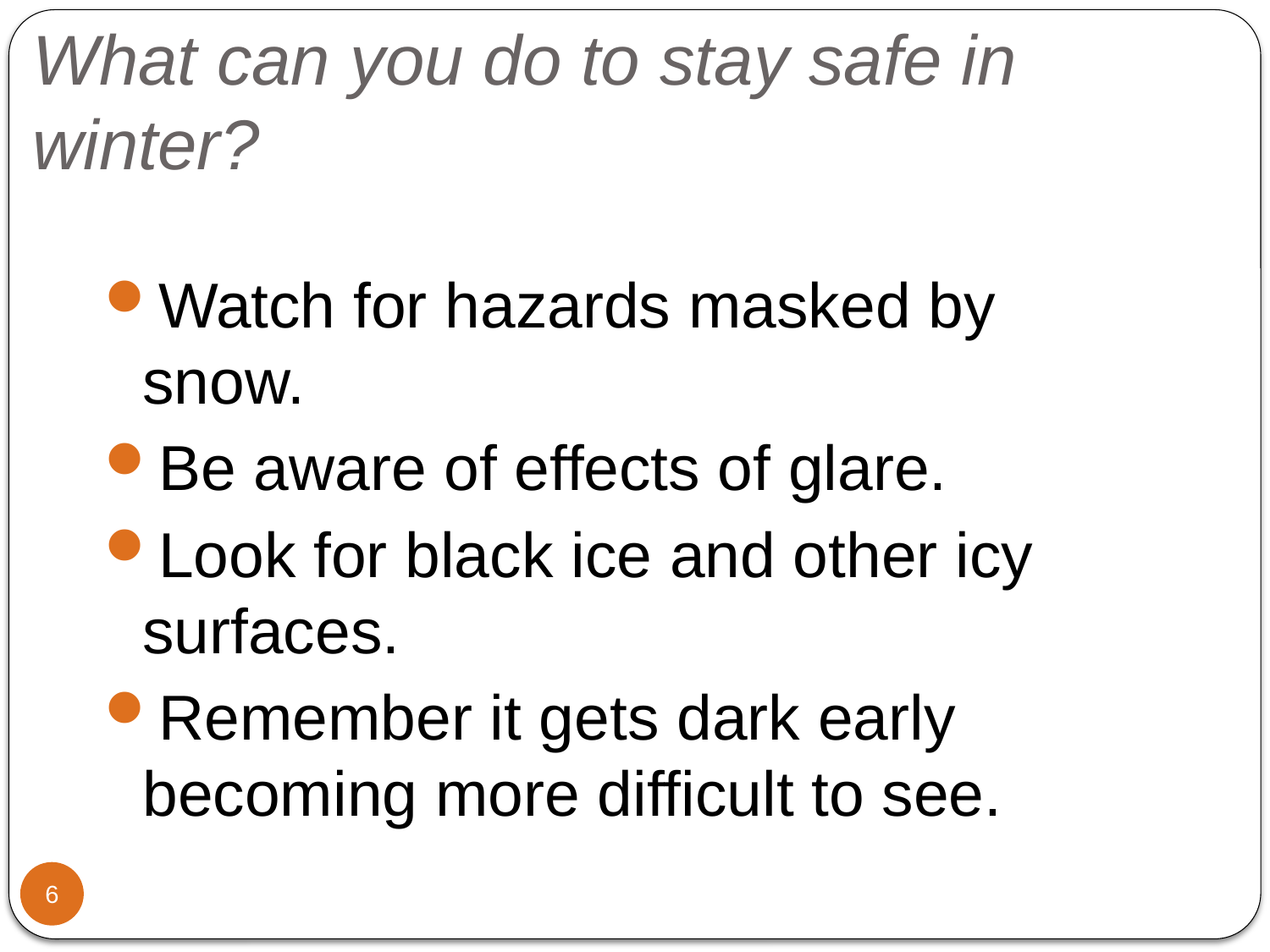

# What can you do to stay safe in winter?
Watch for hazards masked by snow.
Be aware of effects of glare.
Look for black ice and other icy surfaces.
Remember it gets dark early becoming more difficult to see.

6